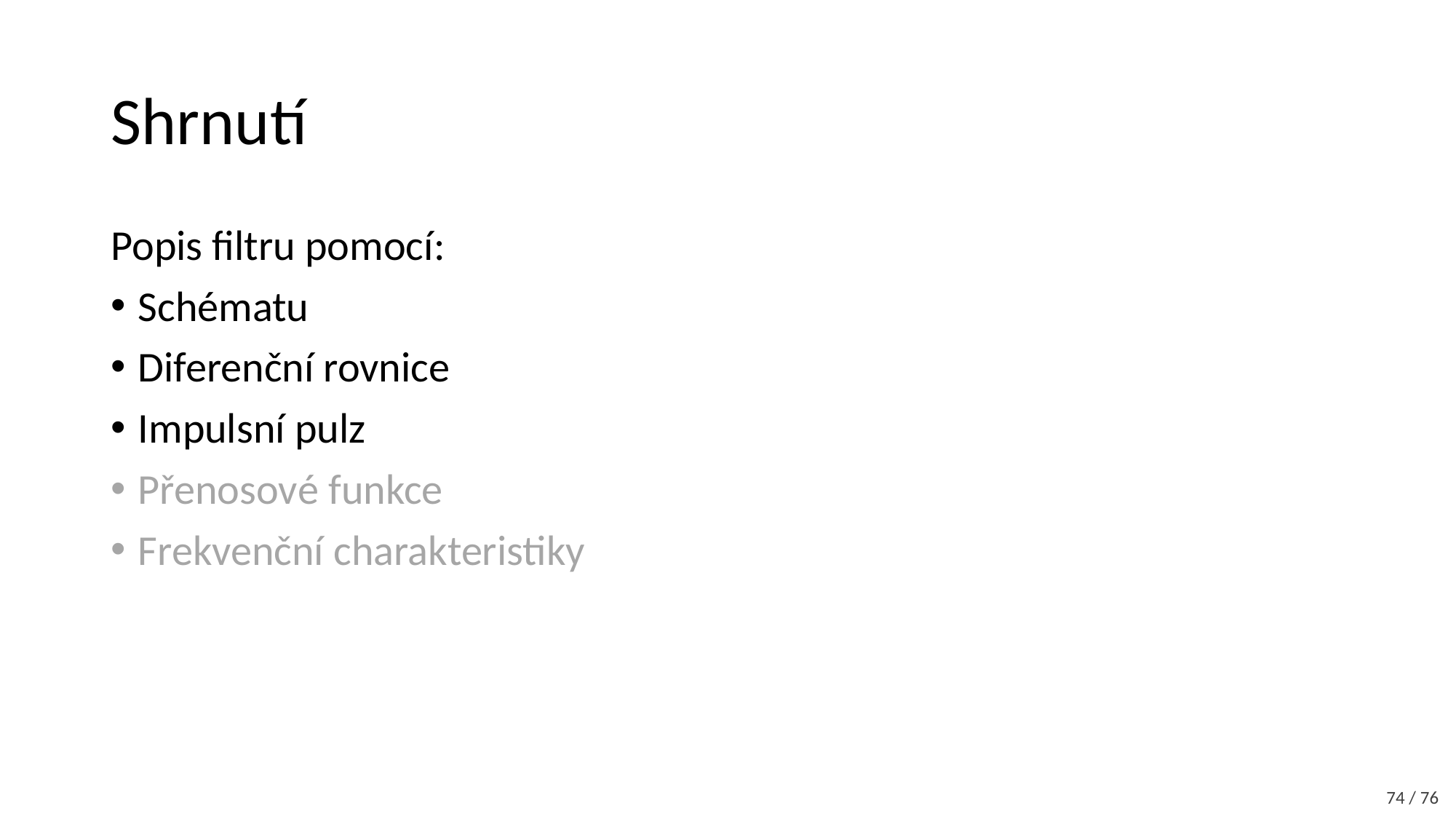

# Shrnutí
Popis filtru pomocí:
Schématu
Diferenční rovnice
Impulsní pulz
Přenosové funkce
Frekvenční charakteristiky
74 / 76